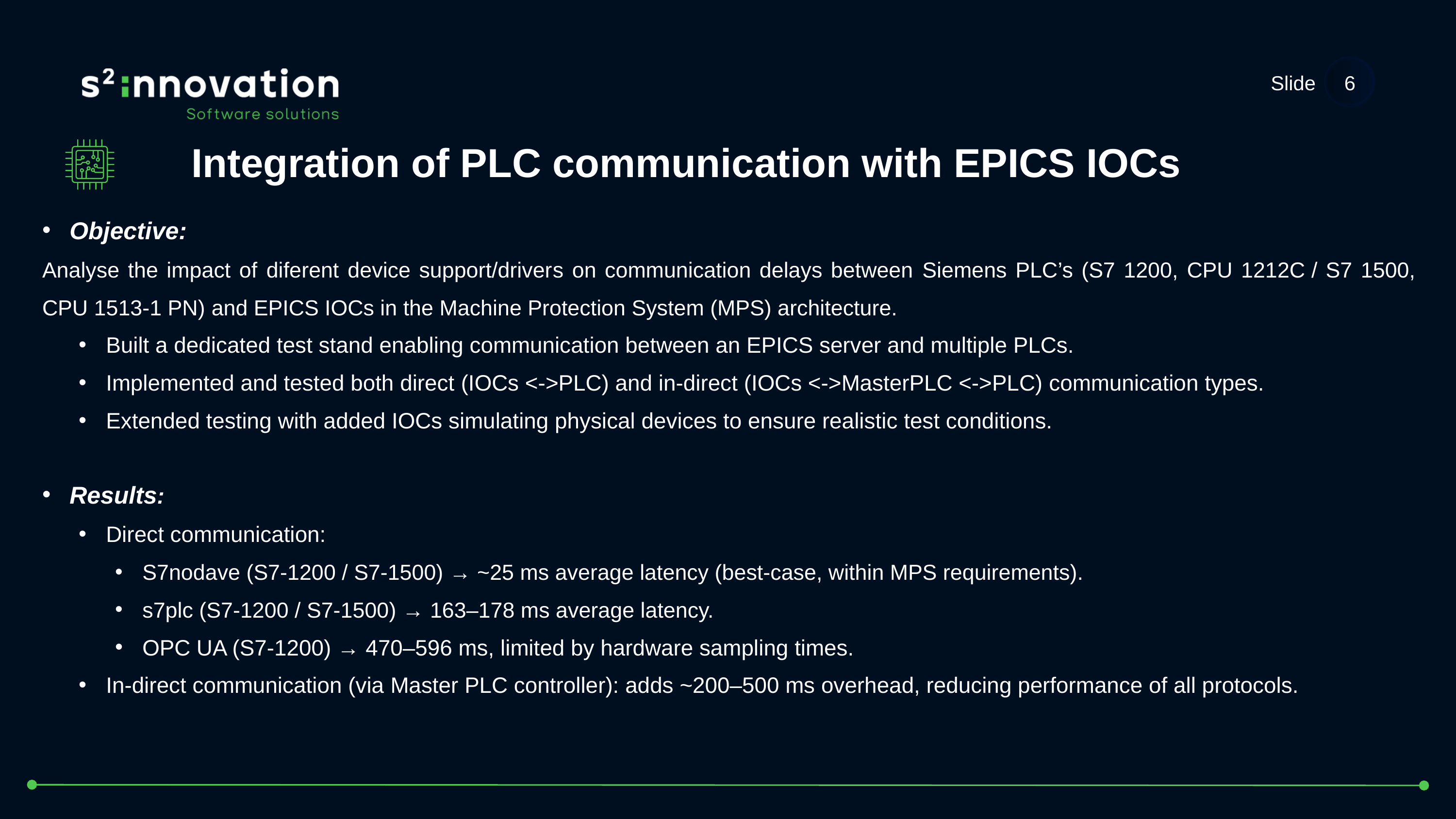

Slide
6

Integration of PLC communication with EPICS IOCs

Objective:
Analyse the impact of diferent device support/drivers on communication delays between Siemens PLC’s (S7 1200, CPU 1212C / S7 1500, CPU 1513-1 PN) and EPICS IOCs in the Machine Protection System (MPS) architecture.
Built a dedicated test stand enabling communication between an EPICS server and multiple PLCs.
Implemented and tested both direct (IOCs <->PLC) and in-direct (IOCs <->MasterPLC <->PLC) communication types.
Extended testing with added IOCs simulating physical devices to ensure realistic test conditions.

Results:
Direct communication:
S7nodave (S7-1200 / S7-1500) → ~25 ms average latency (best-case, within MPS requirements).
s7plc (S7-1200 / S7-1500) → 163–178 ms average latency.
OPC UA (S7-1200) → 470–596 ms, limited by hardware sampling times.
In-direct communication (via Master PLC controller): adds ~200–500 ms overhead, reducing performance of all protocols.